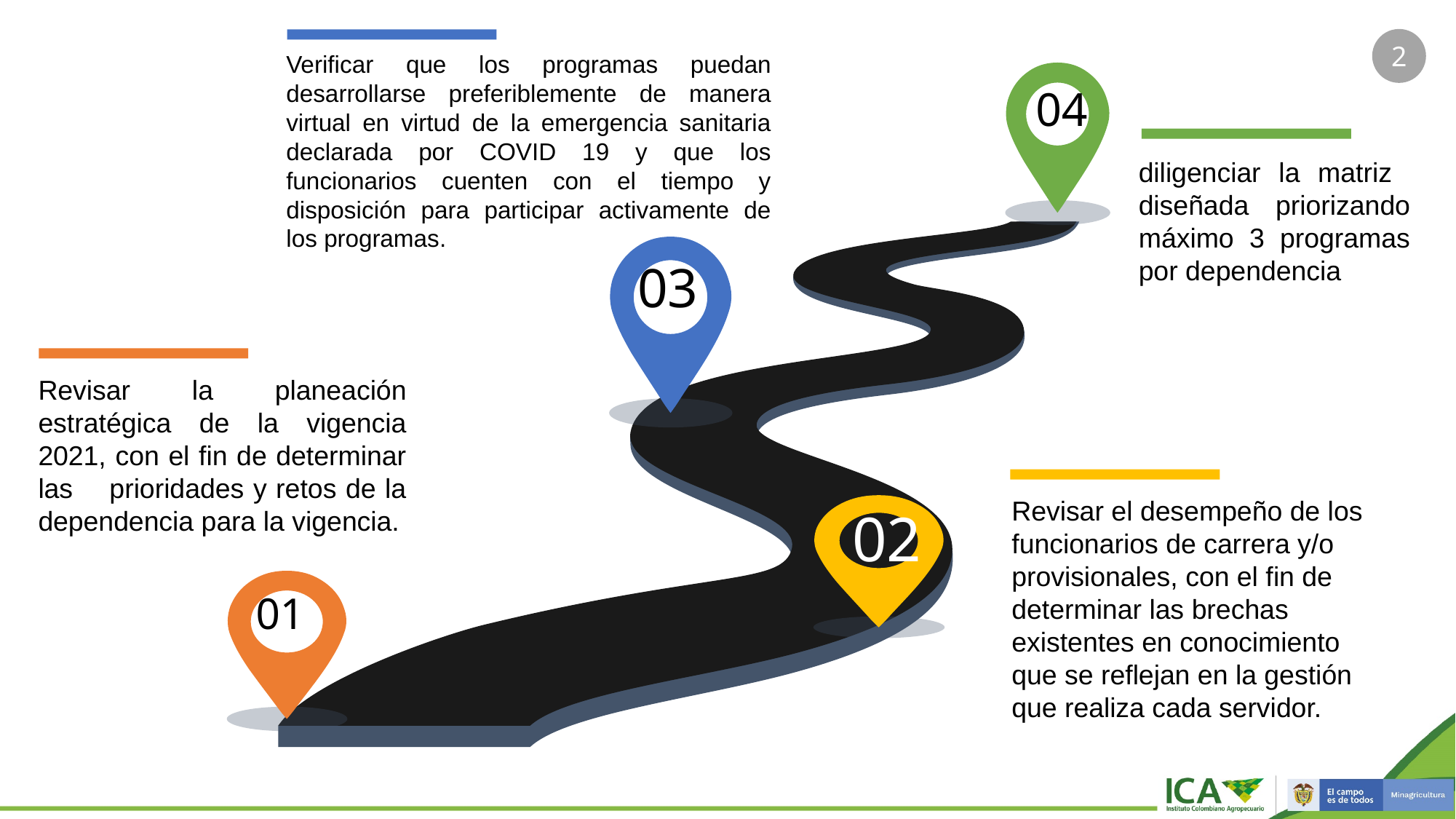

2

Verificar que los programas puedan desarrollarse preferiblemente de manera virtual en virtud de la emergencia sanitaria declarada por COVID 19 y que los funcionarios cuenten con el tiempo y disposición para participar activamente de los programas.

04

diligenciar la matriz  diseñada priorizando máximo 3 programas por dependencia

03

Revisar la planeación estratégica de la vigencia 2021, con el fin de determinar las    prioridades y retos de la dependencia para la vigencia.

Revisar el desempeño de los funcionarios de carrera y/o provisionales, con el fin de determinar las brechas existentes en conocimiento que se reflejan en la gestión que realiza cada servidor.

02

01